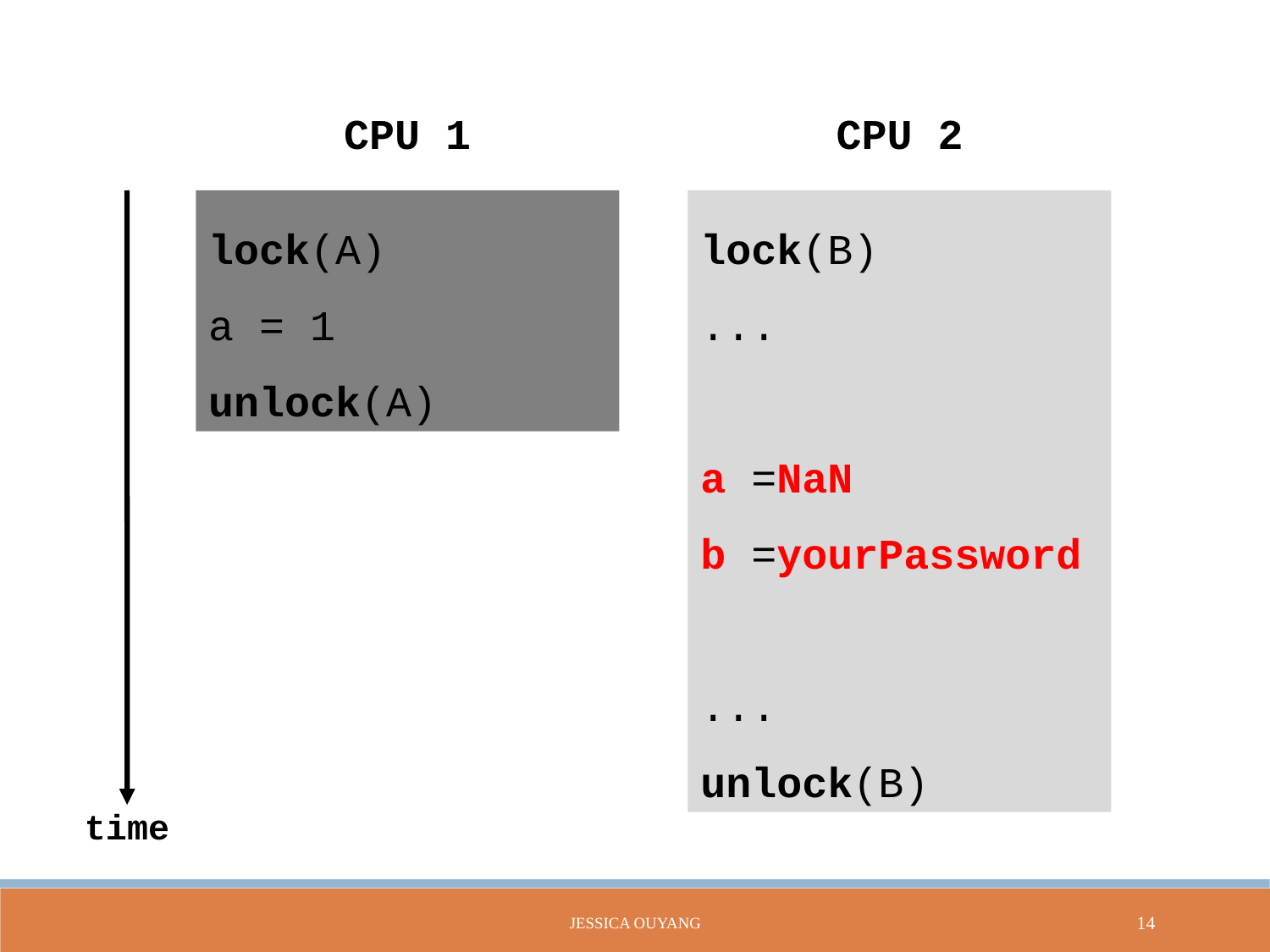

CPU 1
CPU 2

lock(A)
a = 1
unlock(A)
lock(B)
...

a =NaN
b =yourPassword

...
unlock(B)
time
Jessica Ouyang
14